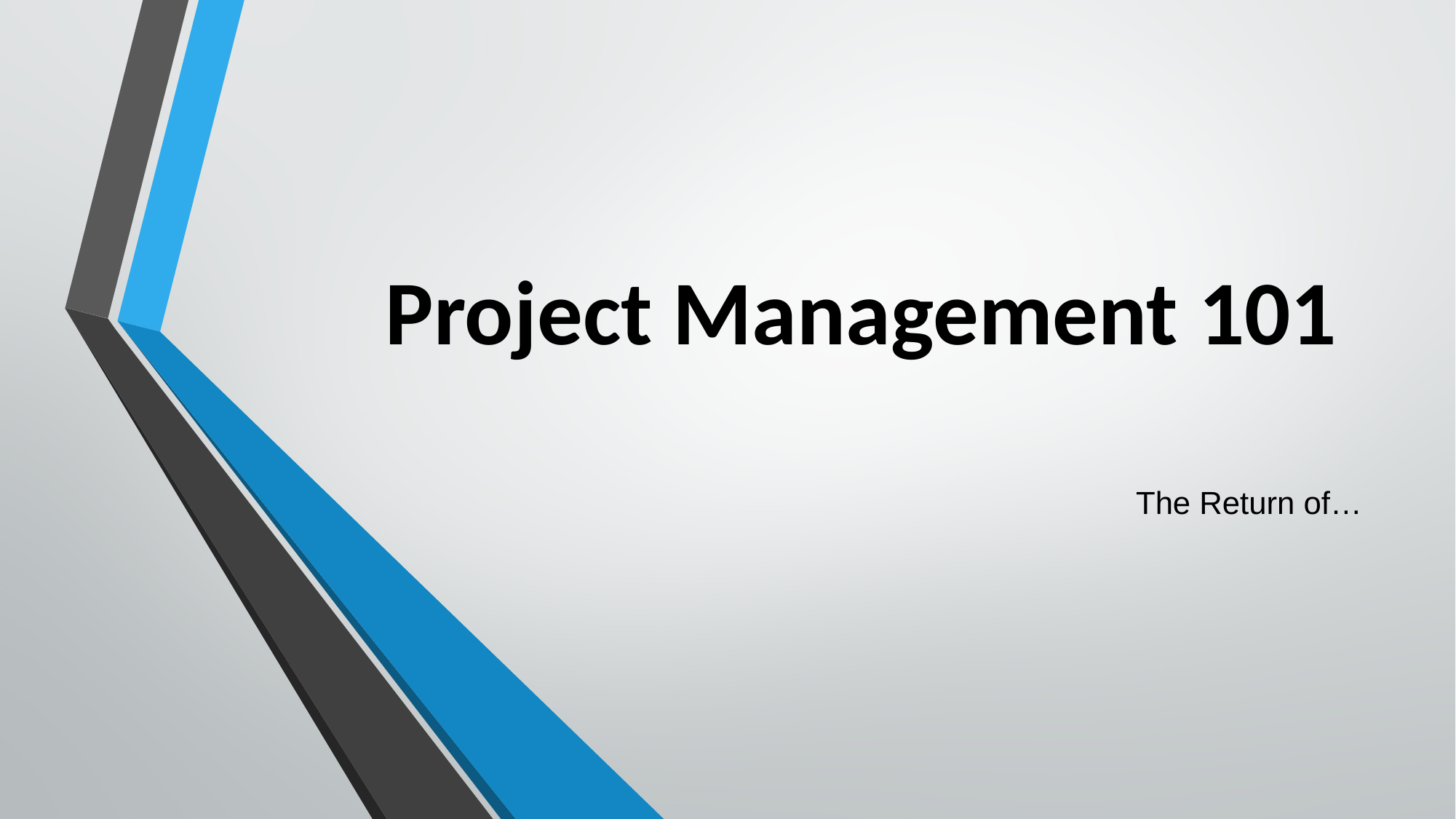

# Project Management 101
The Return of…